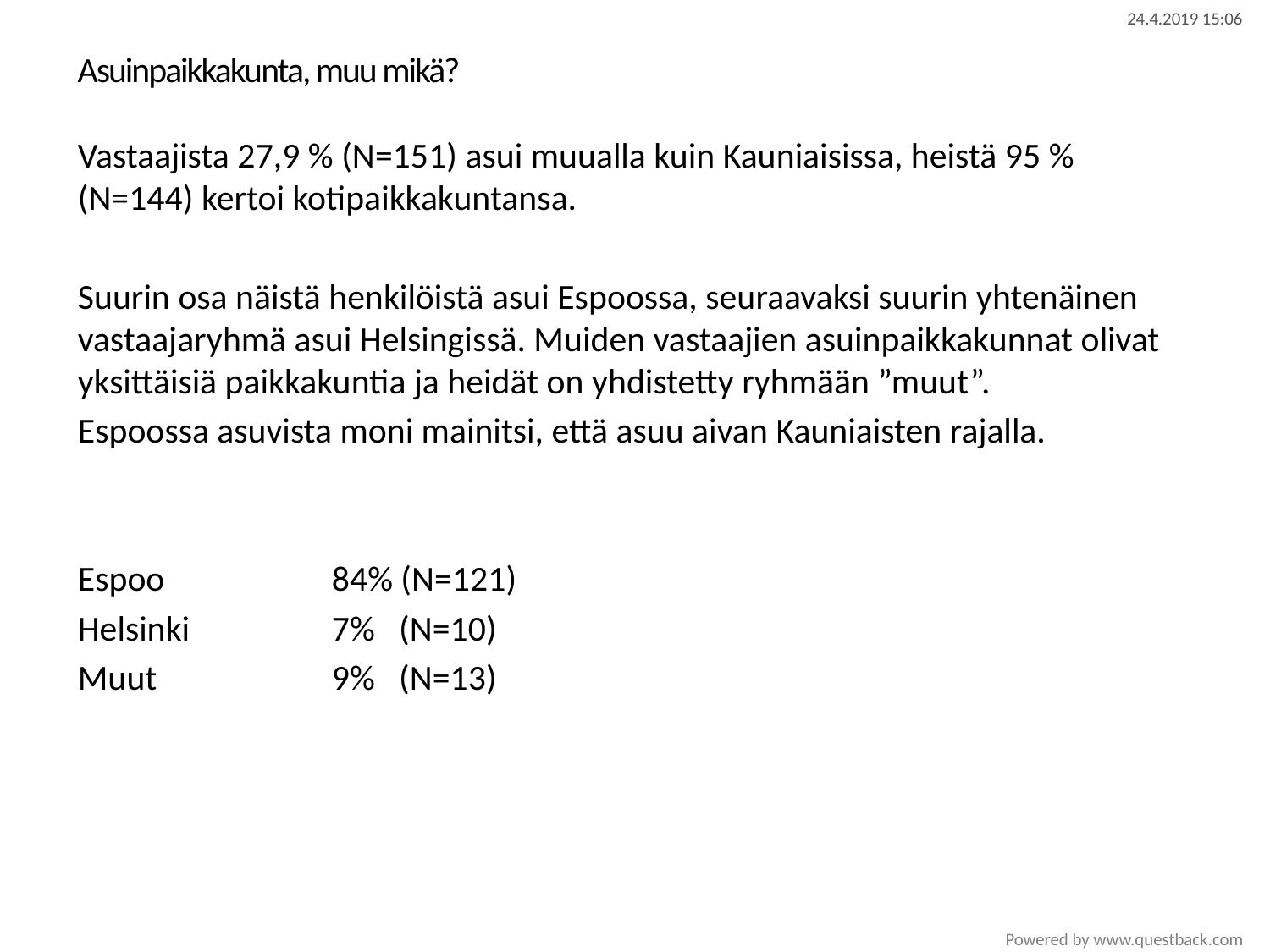

# Asuinpaikkakunta, muu mikä?
Vastaajista 27,9 % (N=151) asui muualla kuin Kauniaisissa, heistä 95 % (N=144) kertoi kotipaikkakuntansa.

Suurin osa näistä henkilöistä asui Espoossa, seuraavaksi suurin yhtenäinen vastaajaryhmä asui Helsingissä. Muiden vastaajien asuinpaikkakunnat olivat yksittäisiä paikkakuntia ja heidät on yhdistetty ryhmään ”muut”.
Espoossa asuvista moni mainitsi, että asuu aivan Kauniaisten rajalla.

Espoo		84% (N=121)
Helsinki		7%   (N=10)
Muut		9%   (N=13)